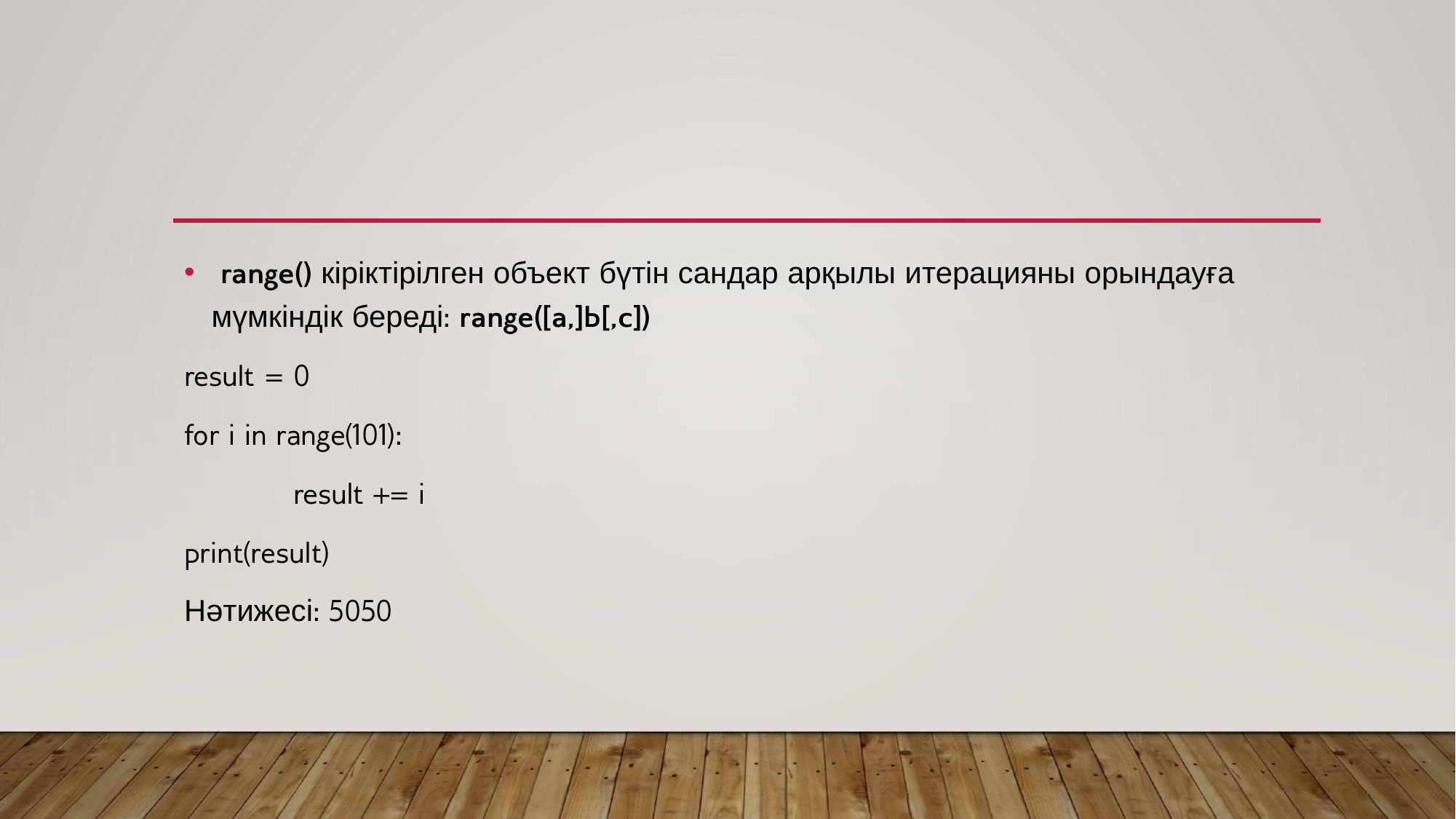

#
 range() кіріктірілген объект бүтін сандар арқылы итерацияны орындауға мүмкіндік береді: range([a,]b[,c])
result = 0
for i in range(101):
	result += i
print(result)
Нәтижесі: 5050